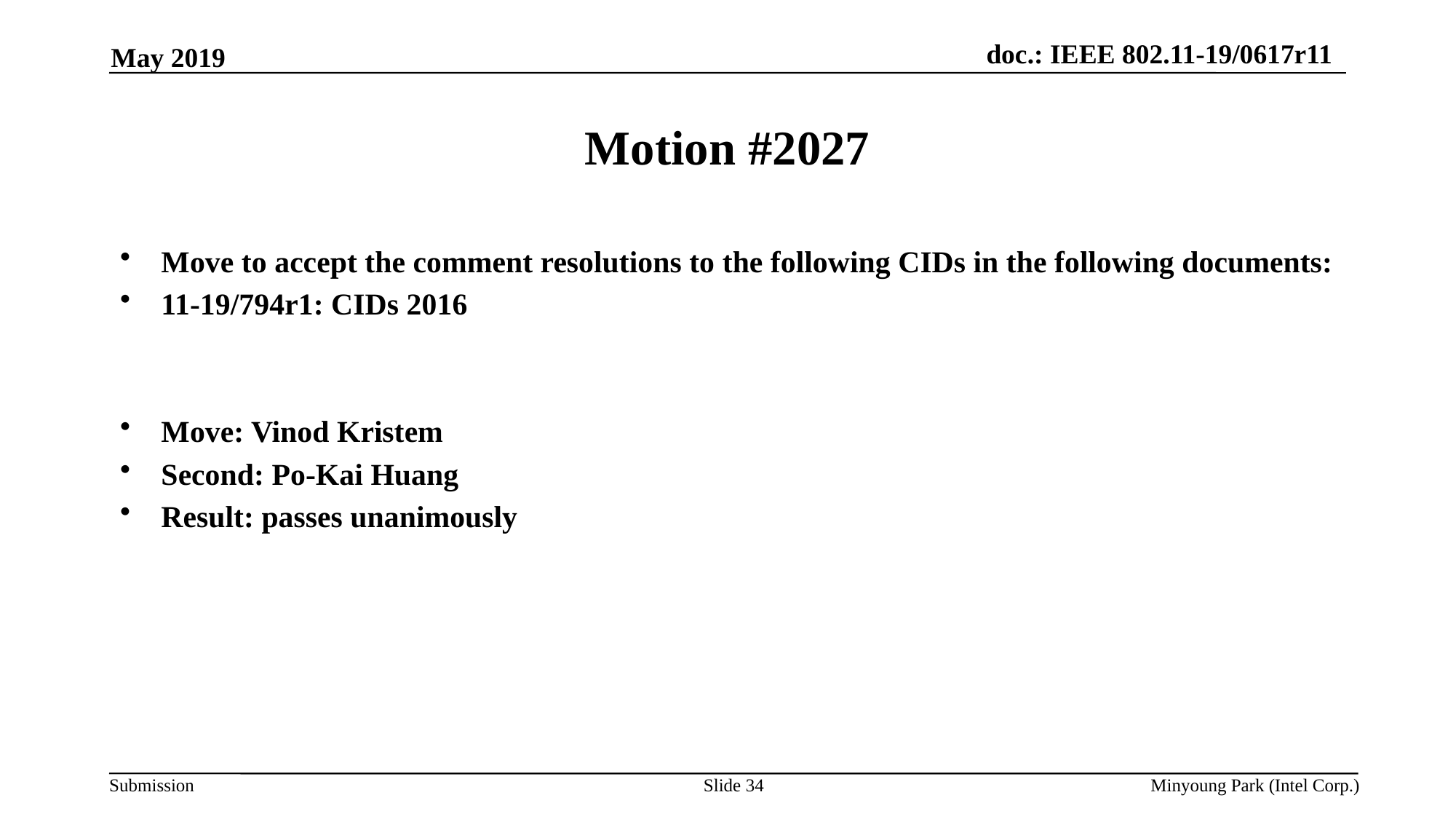

May 2019
# Motion #2027
Move to accept the comment resolutions to the following CIDs in the following documents:
11-19/794r1: CIDs 2016

Move: Vinod Kristem
Second: Po-Kai Huang
Result: passes unanimously

Slide 34
Minyoung Park (Intel Corp.)